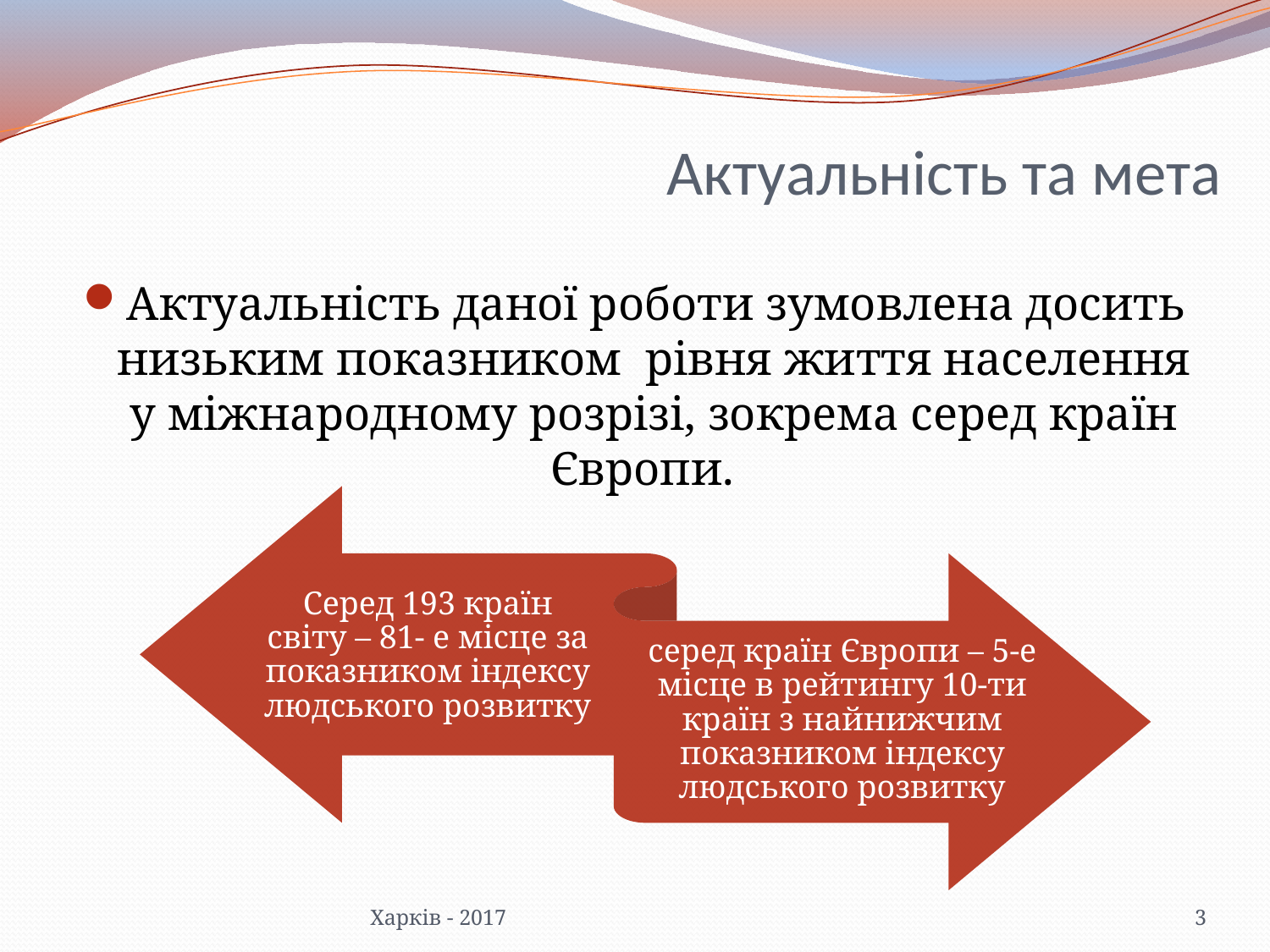

# Актуальність та мета
Актуальність даної роботи зумовлена досить низьким показником  рівня життя населення у міжнародному розрізі, зокрема серед країн Європи.

Серед 193 країн світу – 81- е місце за показником індексу людського розвитку
серед країн Європи – 5-е місце в рейтингу 10-ти країн з найнижчим показником індексу людського розвитку
Харків - 2017
3